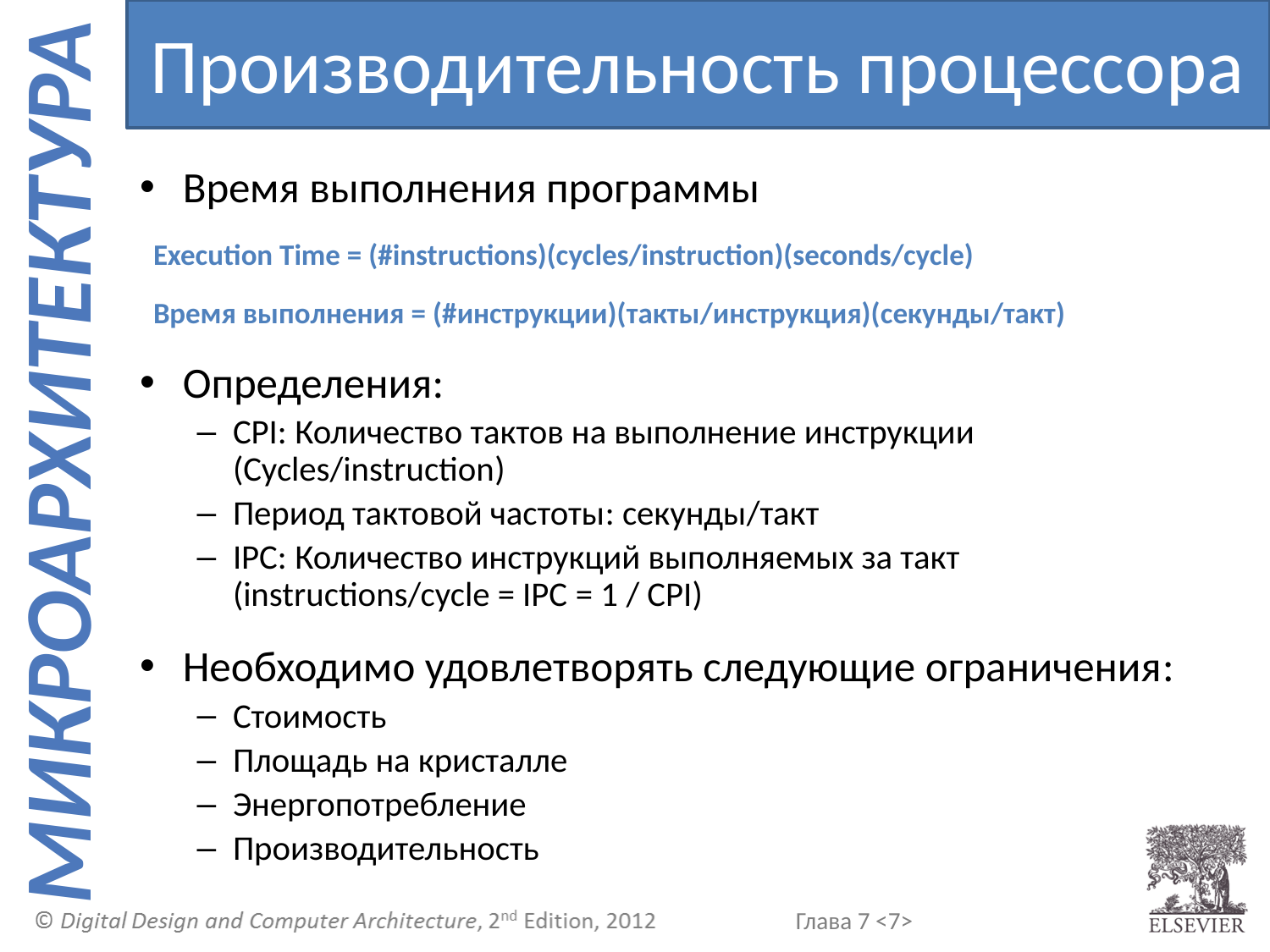

Производительность процессора
Время выполнения программы

  Execution Time = (#instructions)(cycles/instruction)(seconds/cycle)

  Время выполнения = (#инструкции)(такты/инструкция)(секунды/такт)

Определения:
CPI: Количество тактов на выполнение инструкции (Cycles/instruction)
Период тактовой частоты: секунды/такт
IPC: Количество инструкций выполняемых за такт (instructions/cycle = IPC = 1 / CPI)

Необходимо удовлетворять следующие ограничения:
Стоимость
Площадь на кристалле
Энергопотребление
Производительность